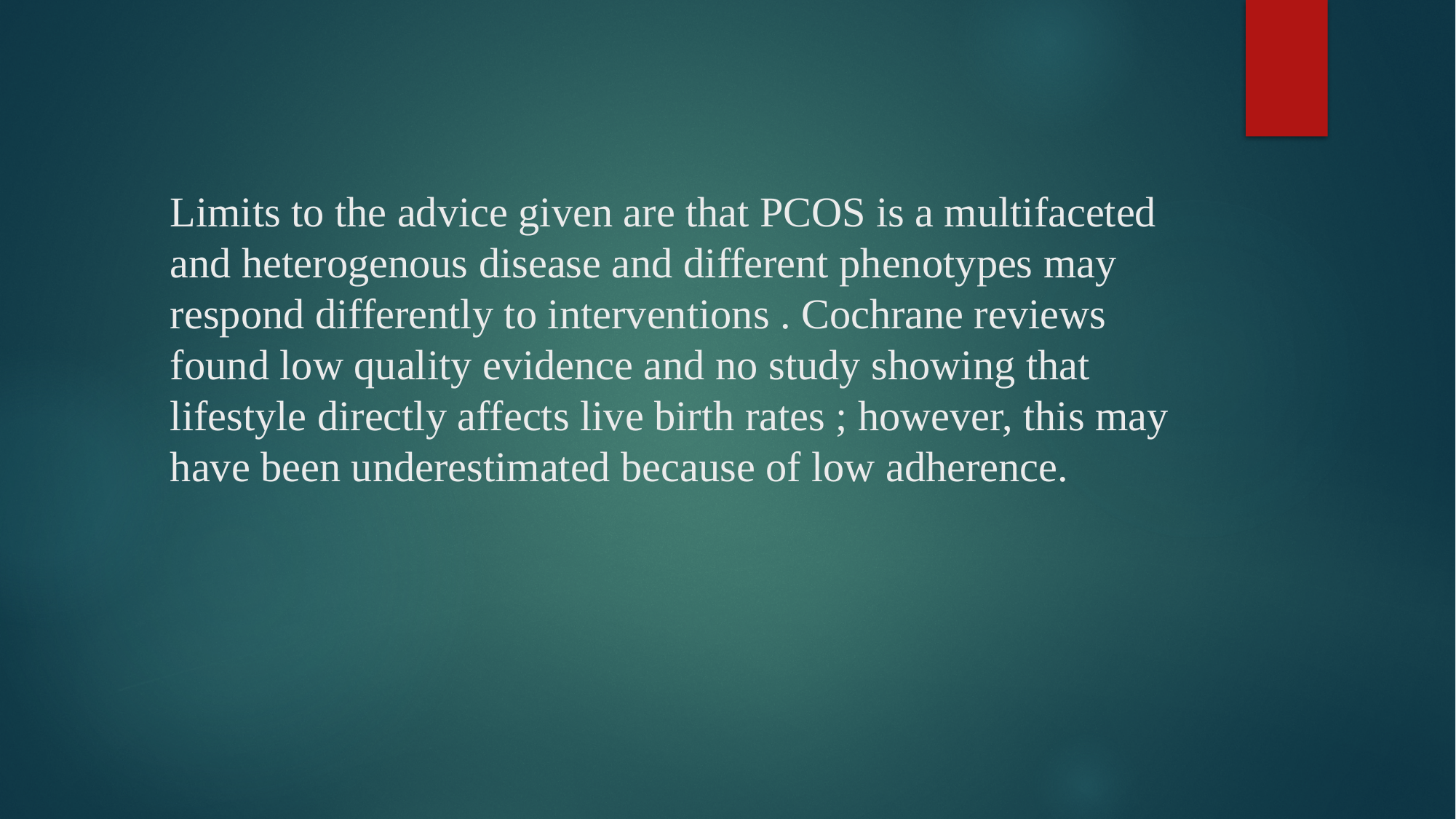

# Limits to the advice given are that PCOS is a multifaceted and heterogenous disease and different phenotypes may respond differently to interventions . Cochrane reviews found low quality evidence and no study showing that lifestyle directly affects live birth rates ; however, this may have been underestimated because of low adherence.